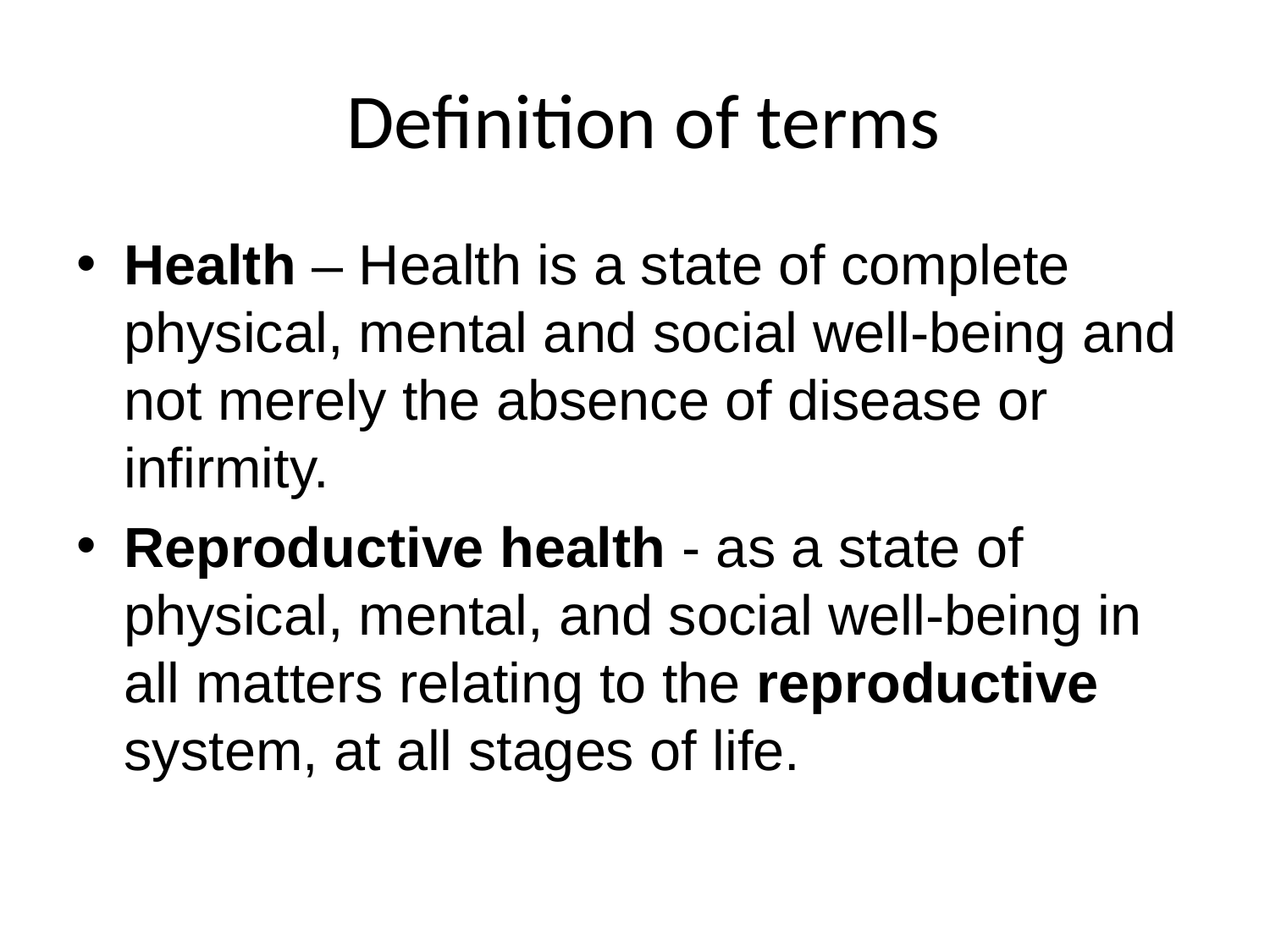

# Definition of terms
Health – Health is a state of complete physical, mental and social well-being and not merely the absence of disease or infirmity.
Reproductive health - as a state of physical, mental, and social well-being in all matters relating to the reproductive system, at all stages of life.